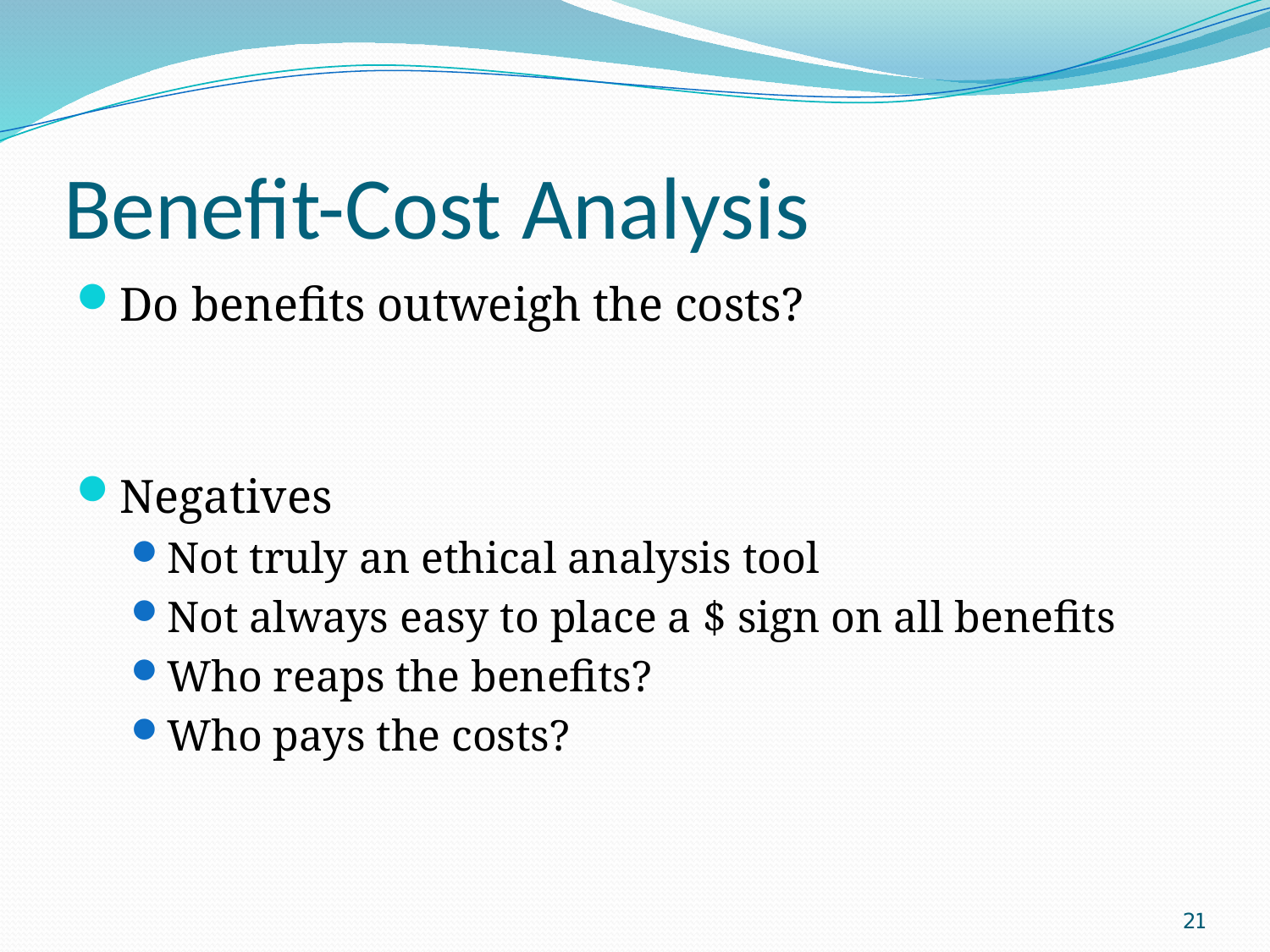

# Benefit-Cost Analysis
Do benefits outweigh the costs?

Negatives
Not truly an ethical analysis tool
Not always easy to place a $ sign on all benefits
Who reaps the benefits?
Who pays the costs?

21